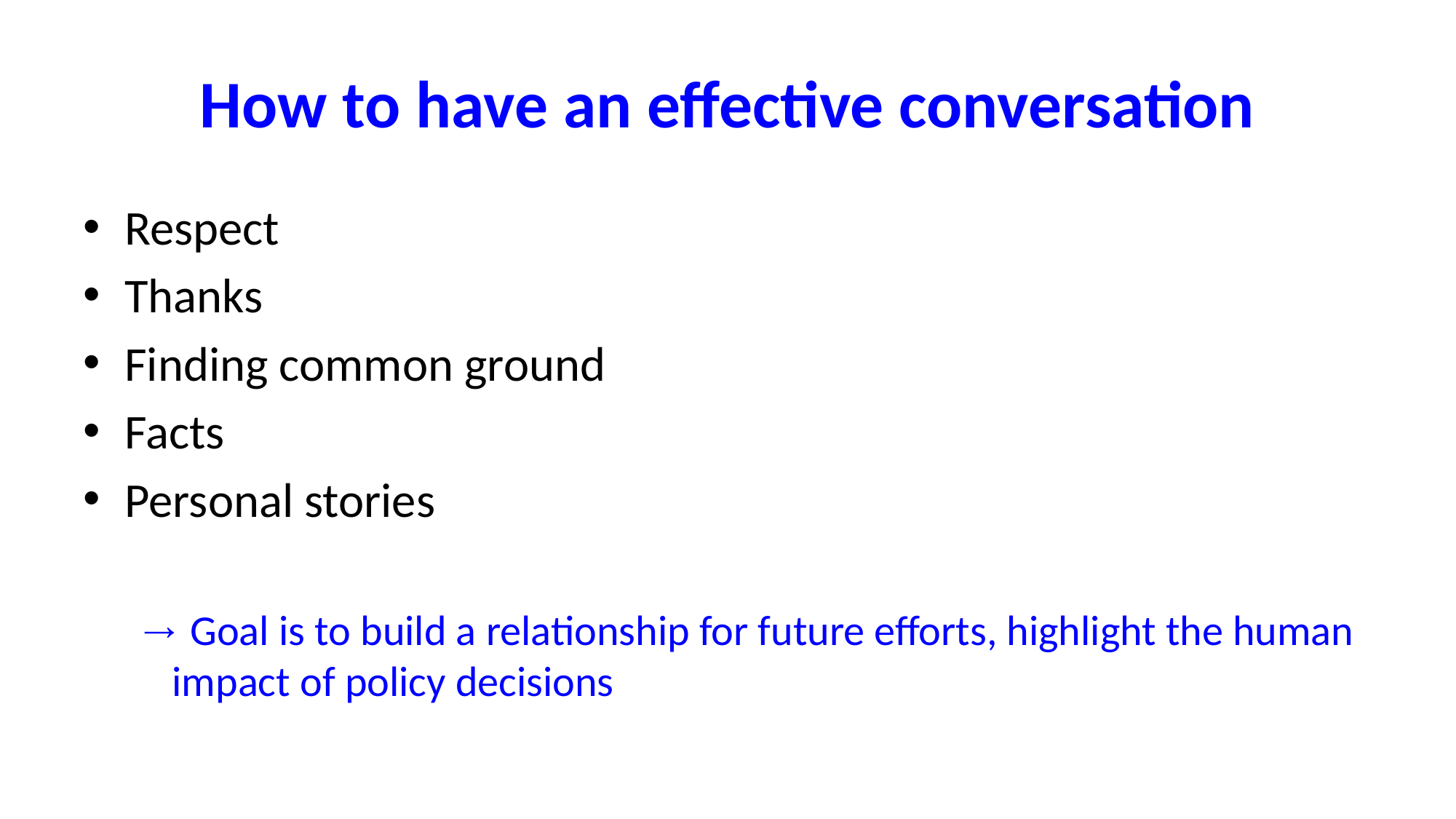

# How to have an effective conversation
Respect
Thanks
Finding common ground
Facts
Personal stories

 Goal is to build a relationship for future efforts, highlight the human impact of policy decisions